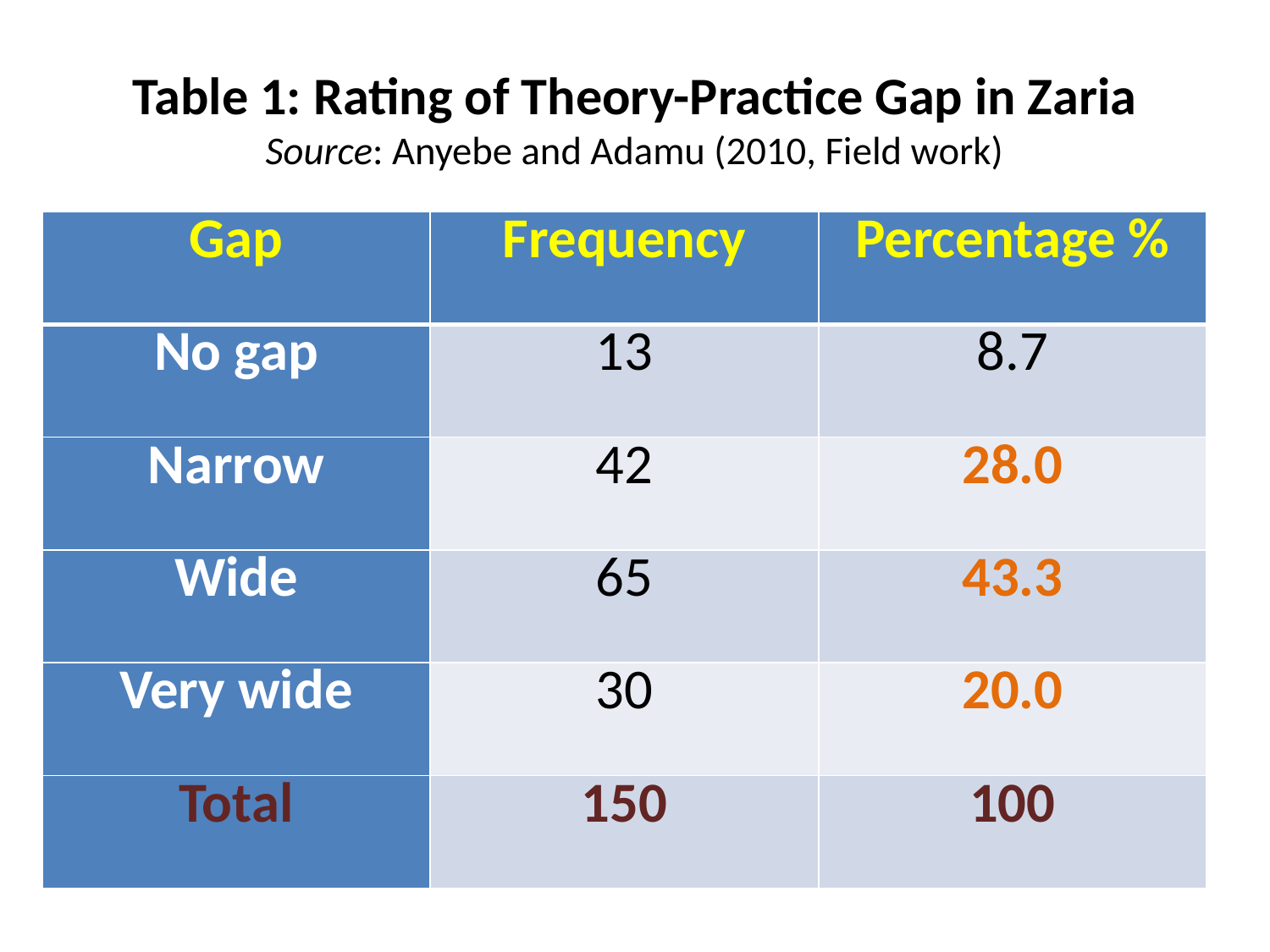

# Table 1: Rating of Theory-Practice Gap in Zaria Source: Anyebe and Adamu (2010, Field work)
| Gap | Frequency | Percentage % |
| --- | --- | --- |
| No gap | 13 | 8.7 |
| Narrow | 42 | 28.0 |
| Wide | 65 | 43.3 |
| Very wide | 30 | 20.0 |
| Total | 150 | 100 |